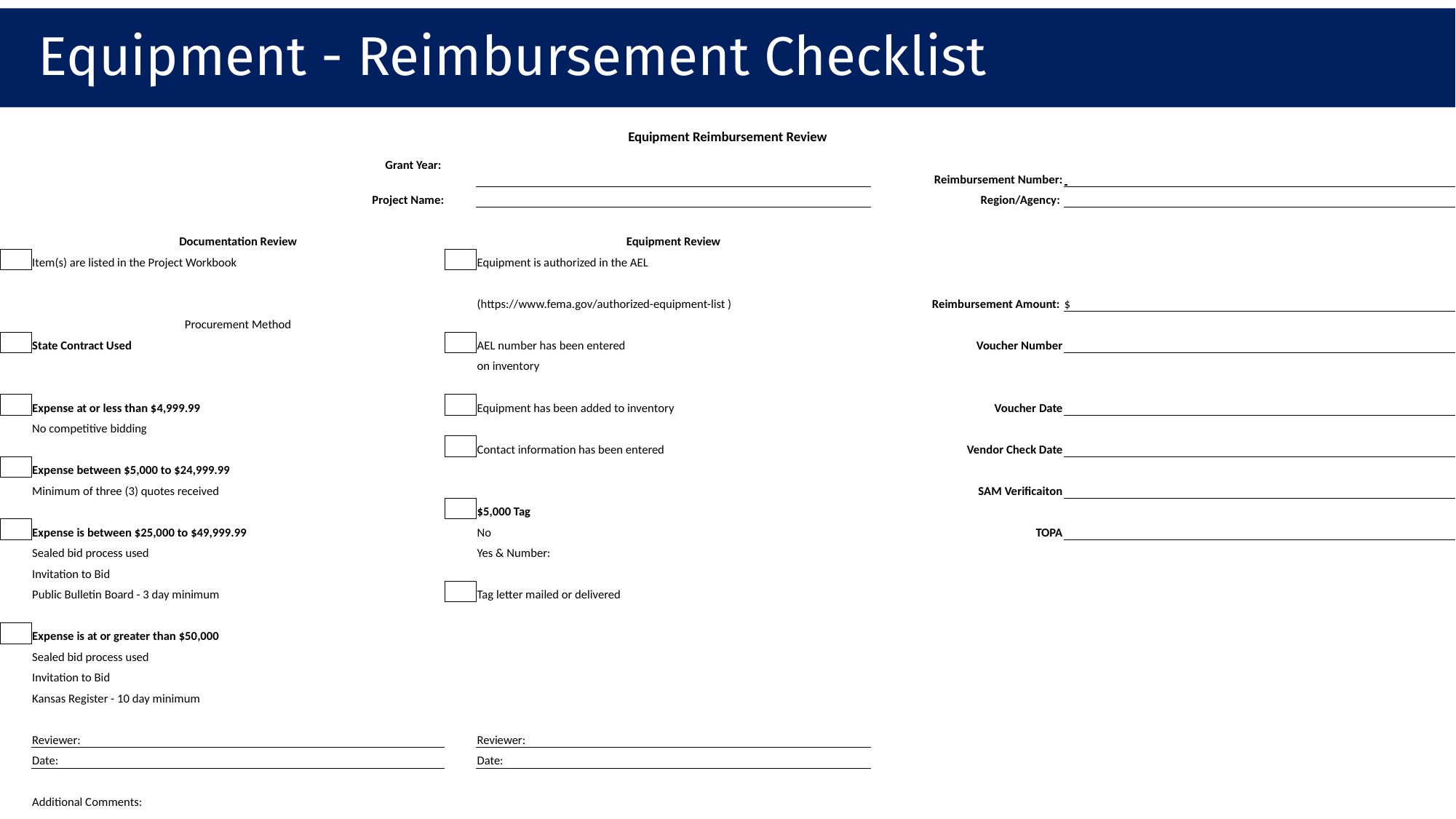

# Equipment - Reimbursement Checklist
| Equipment Reimbursement Review |  |  |  |  |  |
| --- | --- | --- | --- | --- | --- |
|  | Grant Year: |  |  | Reimbursement Number: |  |
|  | Project Name: |  |  | Region/Agency: |  |
|  |  |  |  |  |  |
|  | Documentation Review |  | Equipment Review |  |  |
|  | Item(s) are listed in the Project Workbook |  | Equipment is authorized in the AEL | Reimbursement Amount: |  |
|  |  |  | (https://www.fema.gov/authorized-equipment-list ) |  | $ |
|  | Procurement Method |  |  |  |  |
|  | State Contract Used |  | AEL number has been entered | Voucher Number |  |
|  |  |  | on inventory |  |  |
|  |  |  |  |  |  |
|  | Expense at or less than $4,999.99 |  | Equipment has been added to inventory | Voucher Date |  |
|  | No competitive bidding |  |  |  |  |
|  |  |  | Contact information has been entered | Vendor Check Date |  |
|  | Expense between $5,000 to $24,999.99 |  |  |  |  |
|  | Minimum of three (3) quotes received |  |  | SAM Verificaiton |  |
|  |  |  | $5,000 Tag |  |  |
|  | Expense is between $25,000 to $49,999.99 |  | No | TOPA |  |
|  | Sealed bid process used |  | Yes & Number: |  |  |
|  | Invitation to Bid |  |  |  |  |
|  | Public Bulletin Board - 3 day minimum |  | Tag letter mailed or delivered |  |  |
|  |  |  |  |  |  |
|  | Expense is at or greater than $50,000 |  |  |  |  |
|  | Sealed bid process used |  |  |  |  |
|  | Invitation to Bid |  |  |  |  |
|  | Kansas Register - 10 day minimum |  |  |  |  |
|  |  |  |  |  |  |
|  | Reviewer: |  | Reviewer: |  |  |
|  | Date: |  | Date: |  |  |
|  |  |  |  |  |  |
|  | Additional Comments: |  |  |  |  |